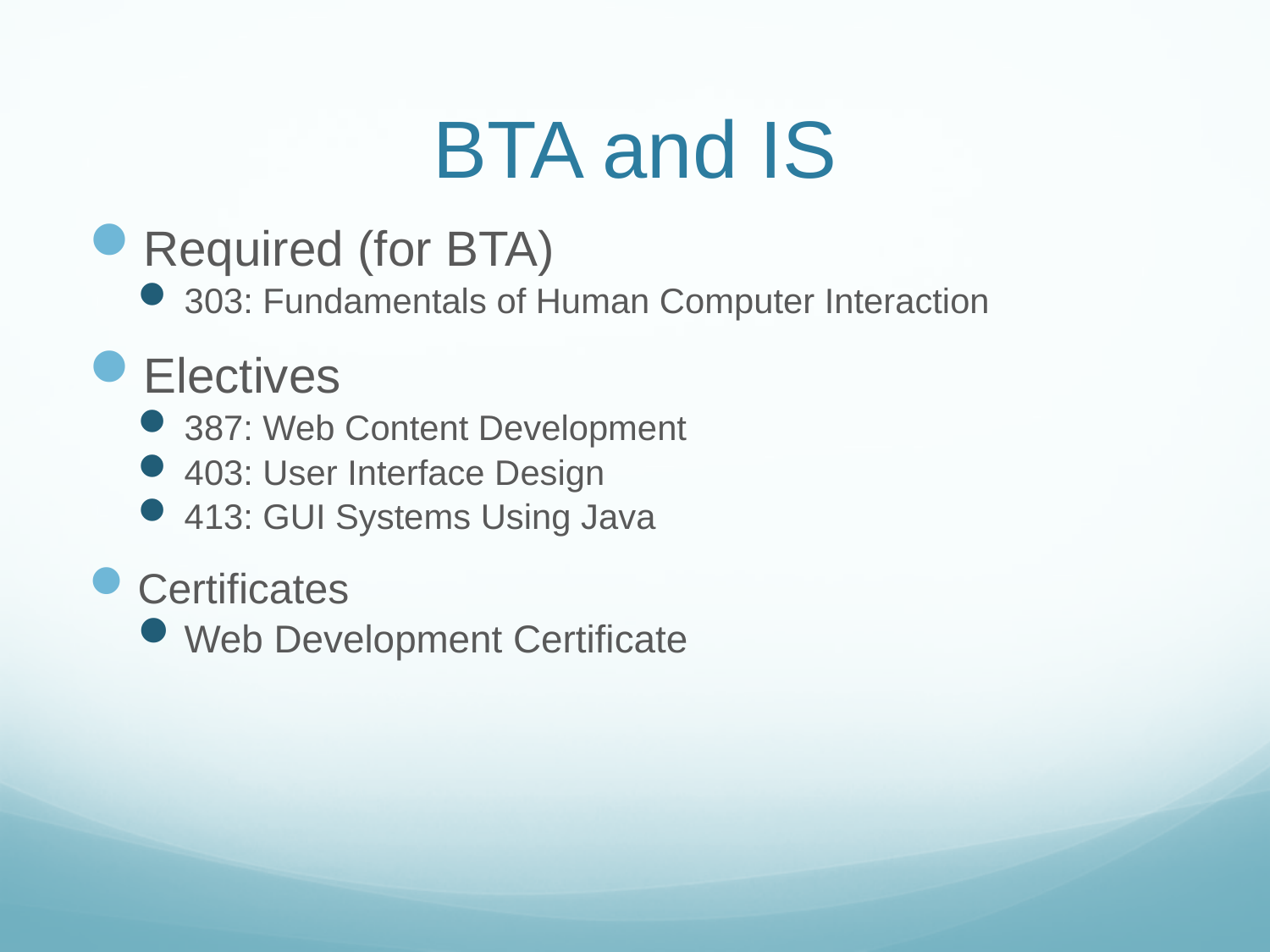

# BTA and IS
Required (for BTA)
303: Fundamentals of Human Computer Interaction
Electives
387: Web Content Development
403: User Interface Design
413: GUI Systems Using Java
Certificates
Web Development Certificate